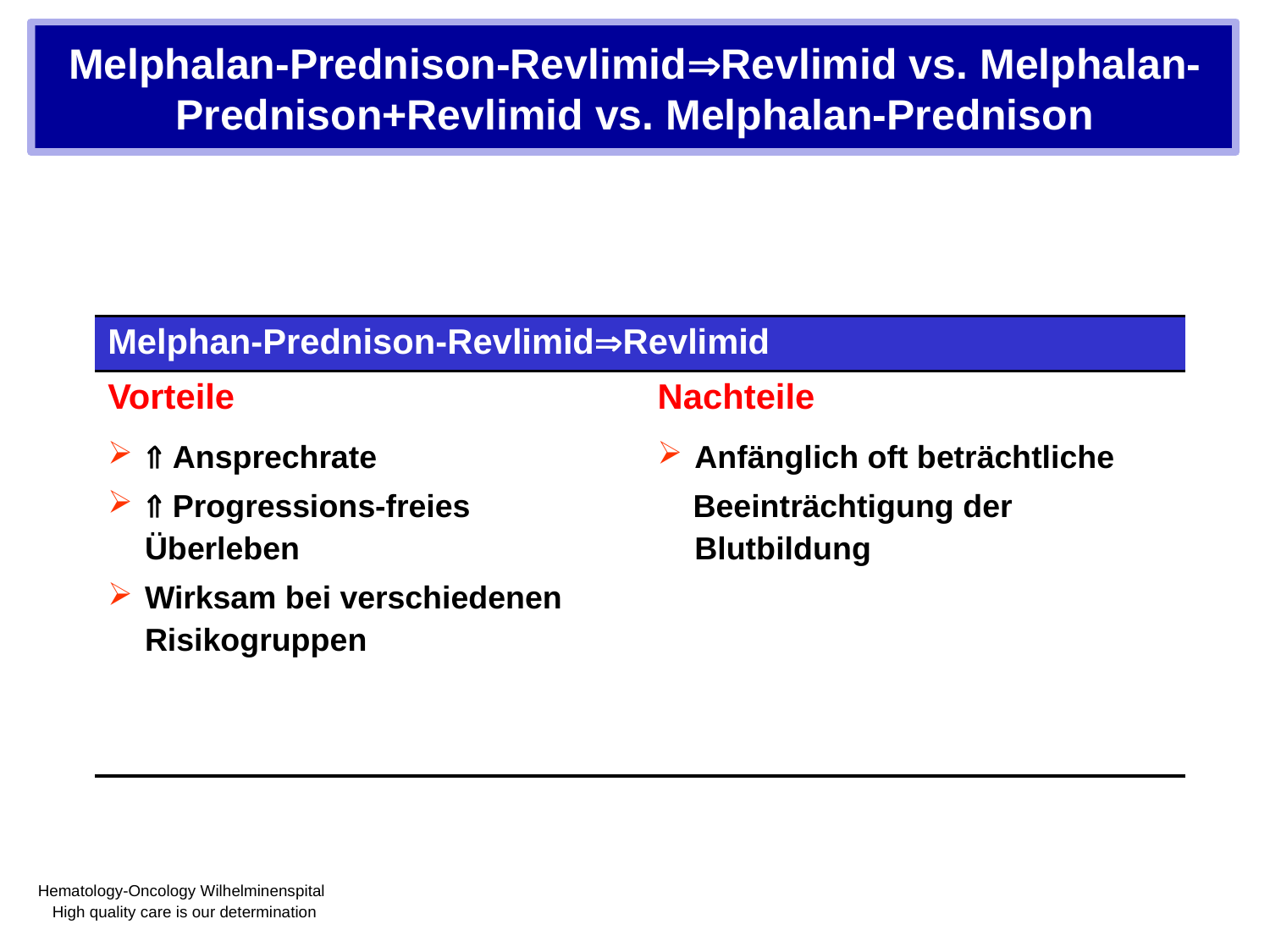

# Melphalan-Prednison-Revlimid⇒Revlimid vs. Melphalan-Prednison+Revlimid vs. Melphalan-Prednison
| Melphan-Prednison-Revlimid⇒Revlimid |  |
| --- | --- |
| Vorteile | Nachteile |
| ⇑ Ansprechrate ⇑ Progressions-freies Überleben Wirksam bei verschiedenen Risikogruppen | Anfänglich oft beträchtliche Beeinträchtigung der Blutbildung |